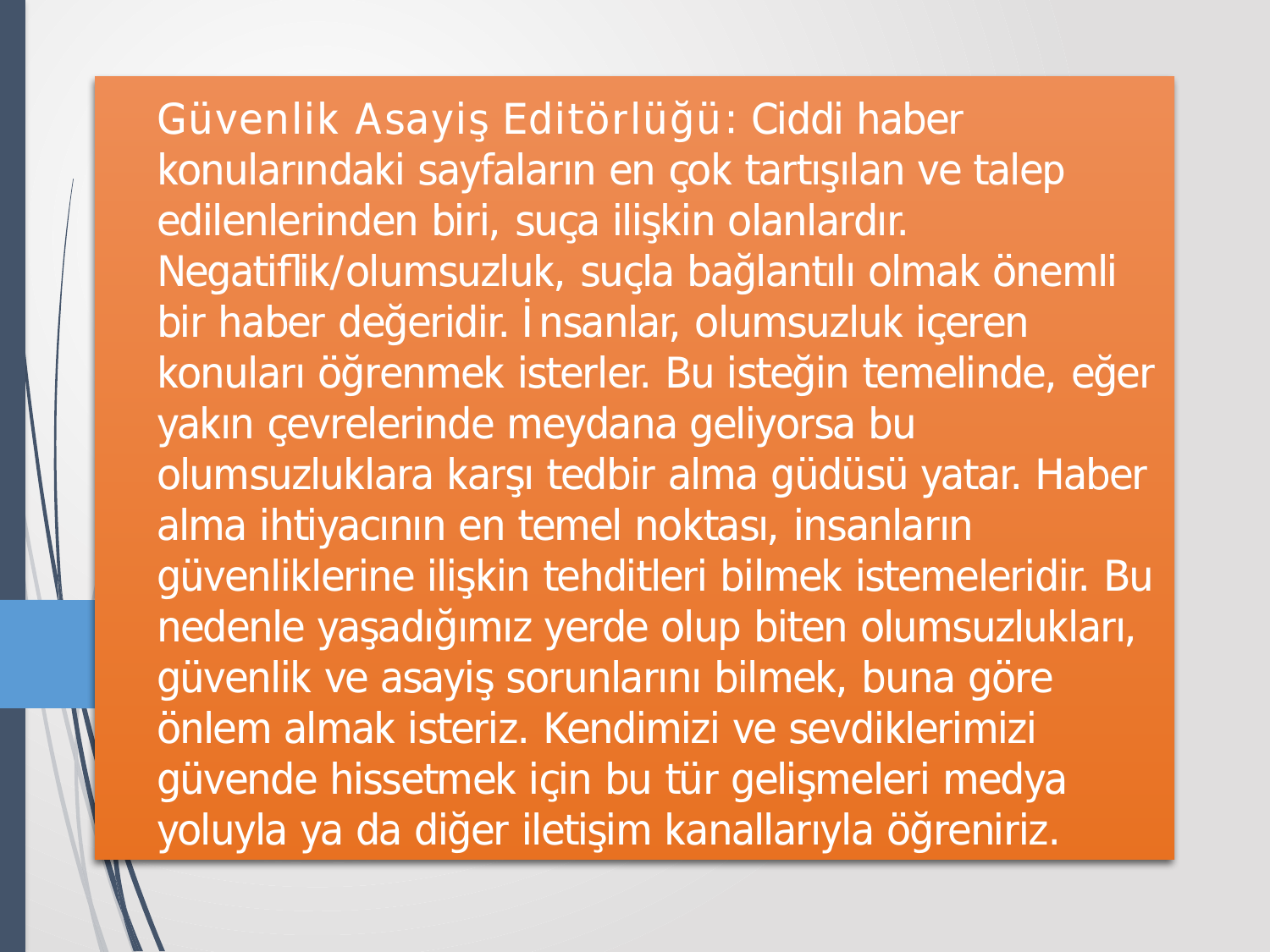

# Güvenlik Asayiş Editörlüğü: Ciddi haber konularındaki sayfaların en çok tartışılan ve talep edilenlerinden biri, suça ilişkin olanlardır. Negatiflik/olumsuzluk, suçla bağlantılı olmak önemli bir haber değeridir. İnsanlar, olumsuzluk içeren konuları öğrenmek isterler. Bu isteğin temelinde, eğer yakın çevrelerinde meydana geliyorsa bu olumsuzluklara karşı tedbir alma güdüsü yatar. Haber alma ihtiyacının en temel noktası, insanların güvenliklerine ilişkin tehditleri bilmek istemeleridir. Bu nedenle yaşadığımız yerde olup biten olumsuzlukları, güvenlik ve asayiş sorunlarını bilmek, buna göre önlem almak isteriz. Kendimizi ve sevdiklerimizi güvende hissetmek için bu tür gelişmeleri medya yoluyla ya da diğer iletişim kanallarıyla öğreniriz.